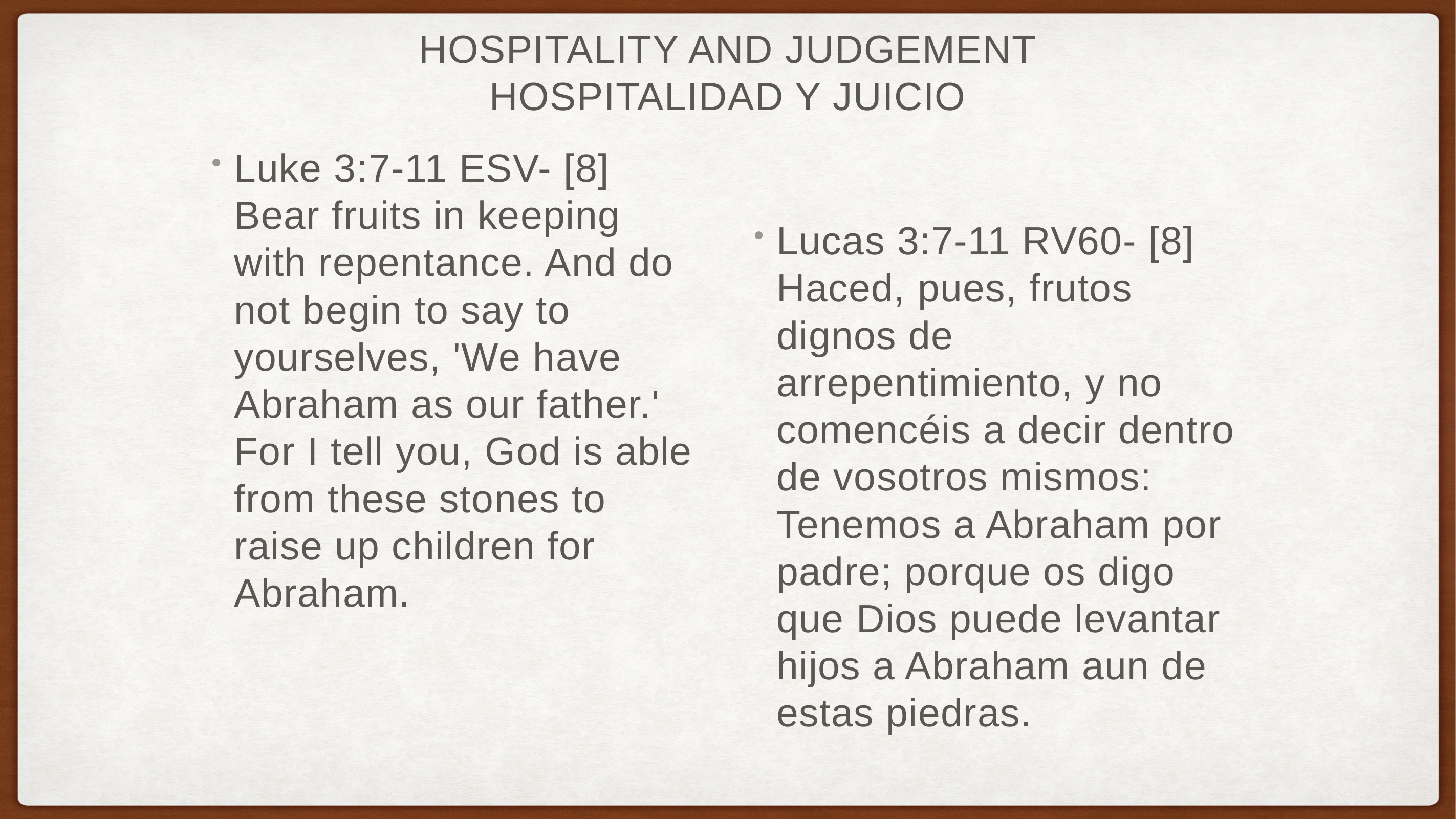

# Hospitality and judgement
Hospitalidad y juicio
Luke 3:7-11 ESV- [8] Bear fruits in keeping with repentance. And do not begin to say to yourselves, 'We have Abraham as our father.' For I tell you, God is able from these stones to raise up children for Abraham.

Lucas 3:7-11 RV60- [8] Haced, pues, frutos dignos de arrepentimiento, y no comencéis a decir dentro de vosotros mismos: Tenemos a Abraham por padre; porque os digo que Dios puede levantar hijos a Abraham aun de estas piedras.